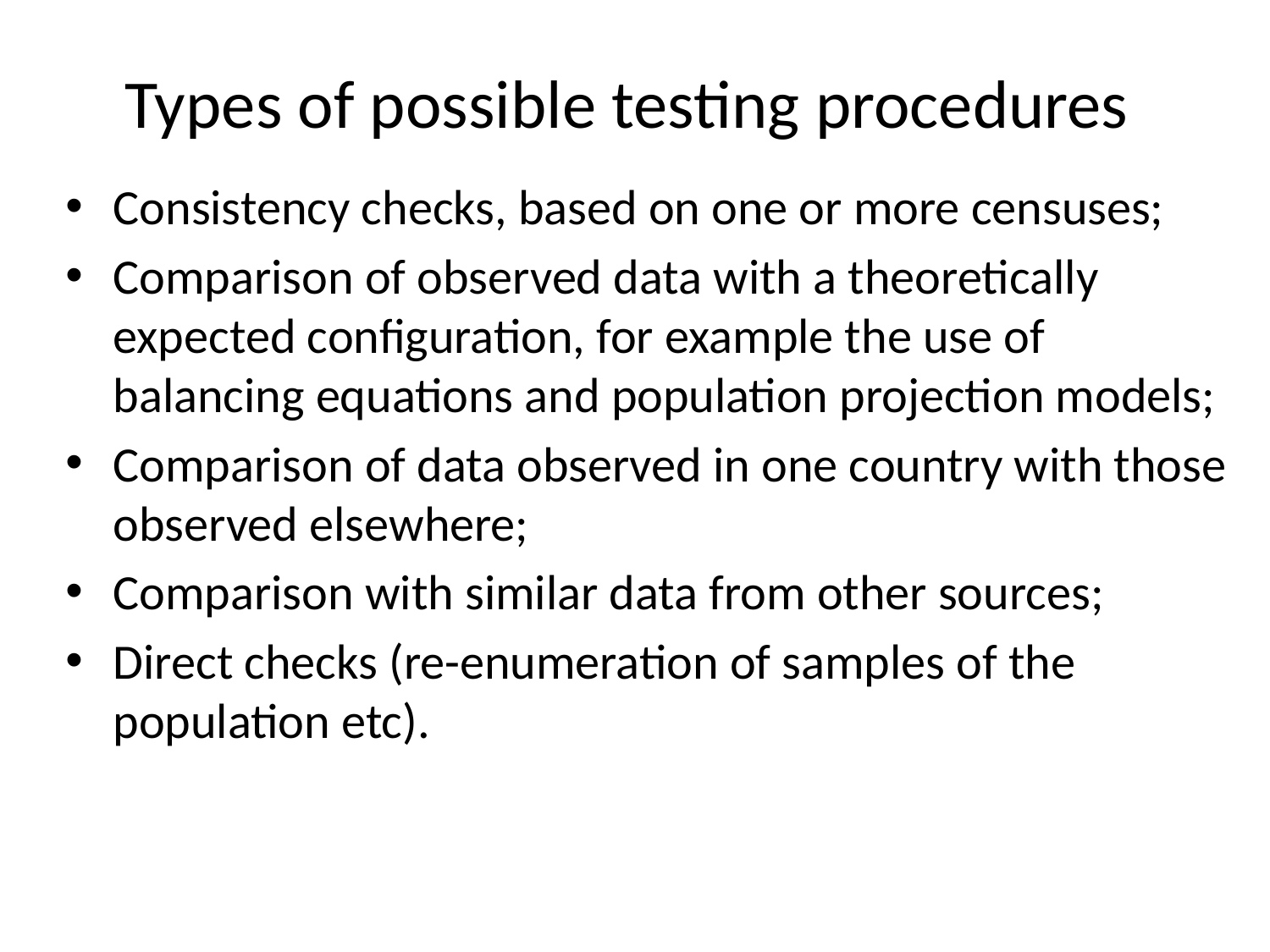

# Types of possible testing procedures
Consistency checks, based on one or more censuses;
Comparison of observed data with a theoretically expected configuration, for example the use of balancing equations and population projection models;
Comparison of data observed in one country with those observed elsewhere;
Comparison with similar data from other sources;
Direct checks (re-enumeration of samples of the population etc).